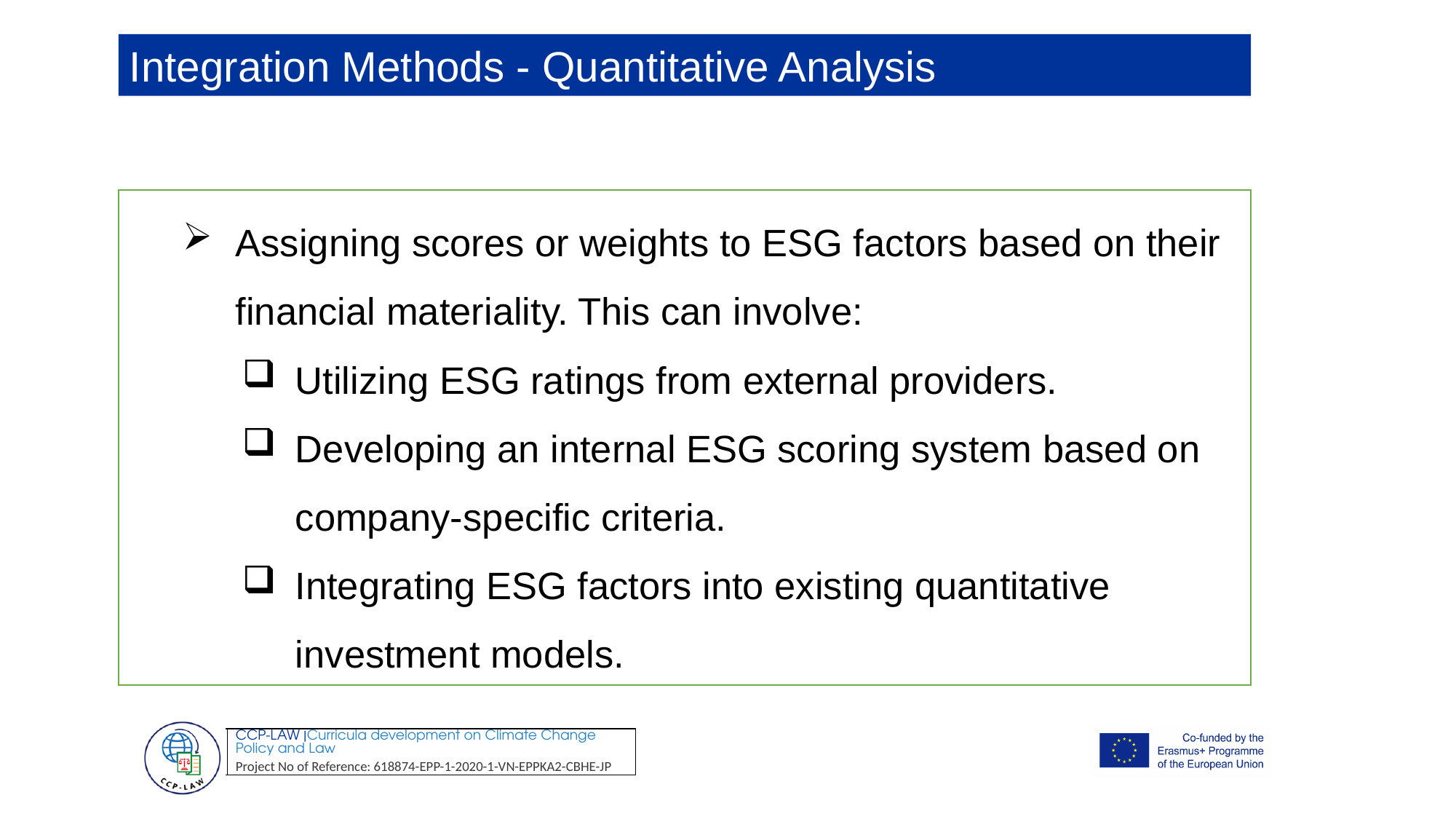

Integration Methods - Quantitative Analysis
Assigning scores or weights to ESG factors based on their financial materiality. This can involve:
Utilizing ESG ratings from external providers.
Developing an internal ESG scoring system based on company-specific criteria.
Integrating ESG factors into existing quantitative investment models.